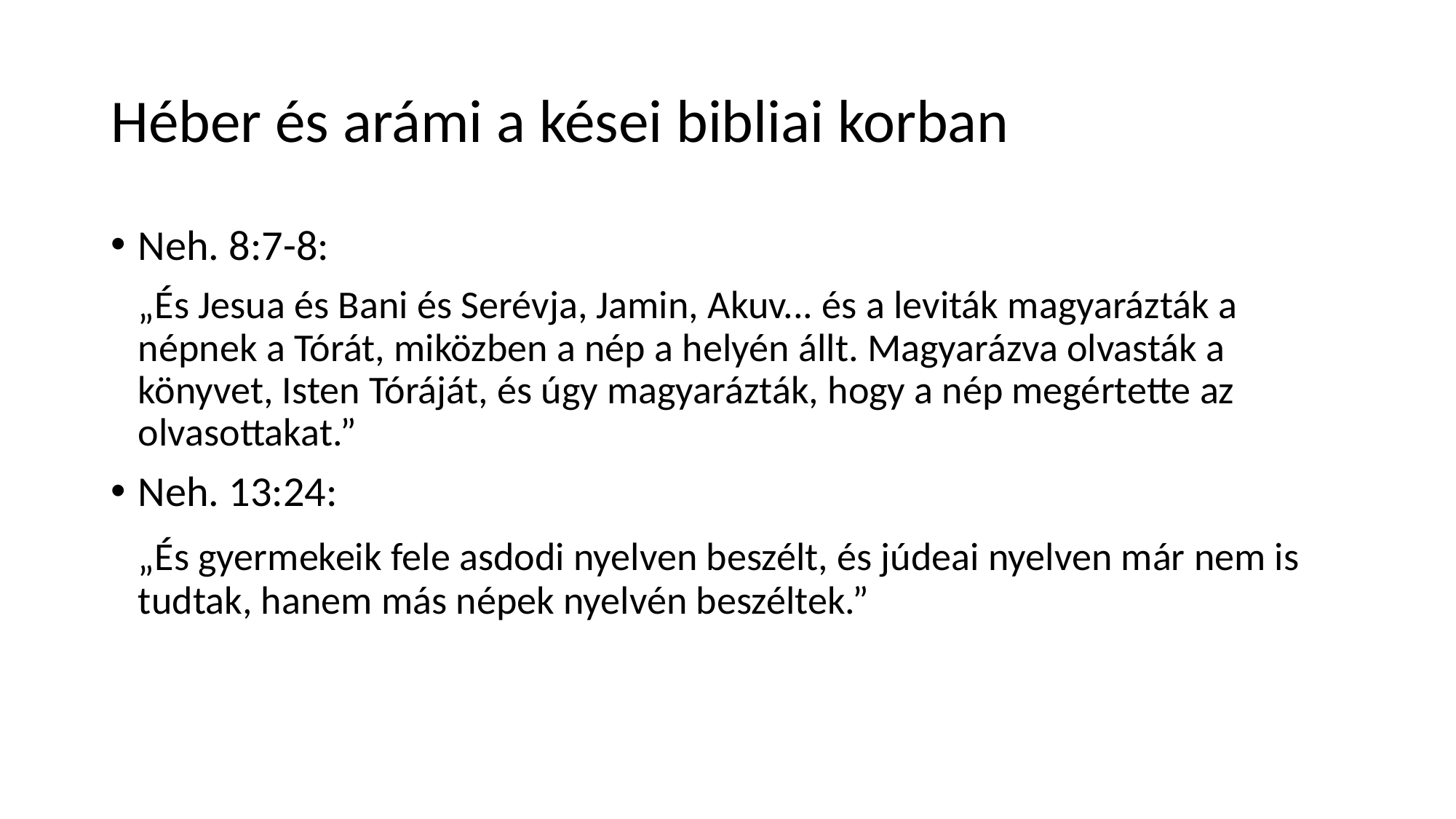

# Héber és arámi a kései bibliai korban
Neh. 8:7-8:
	„És Jesua és Bani és Serévja, Jamin, Akuv... és a leviták magyarázták a népnek a Tórát, miközben a nép a helyén állt. Magyarázva olvasták a könyvet, Isten Tóráját, és úgy magyarázták, hogy a nép megértette az olvasottakat.”
Neh. 13:24:
	„És gyermekeik fele asdodi nyelven beszélt, és júdeai nyelven már nem is tudtak, hanem más népek nyelvén beszéltek.”